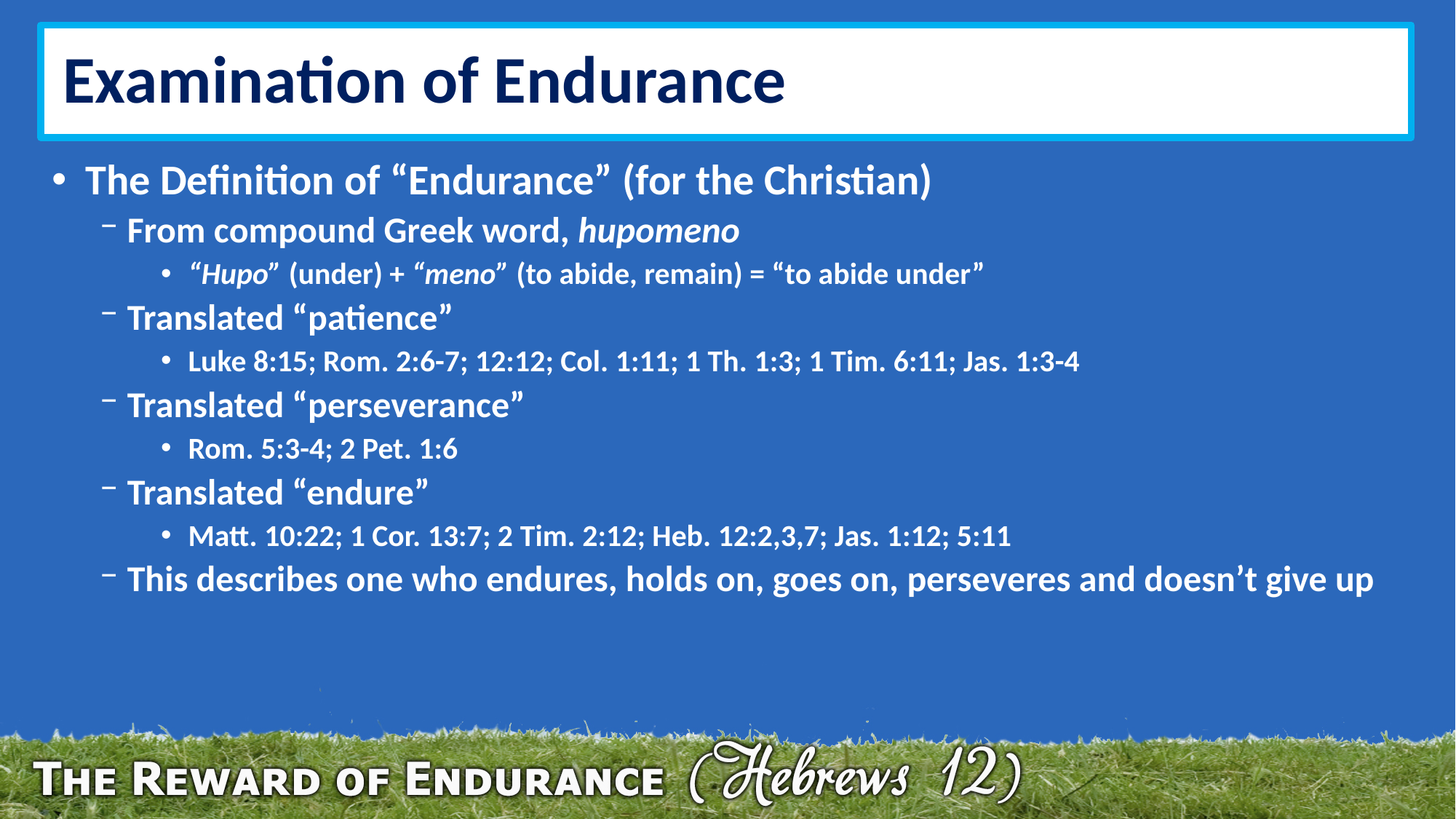

# Examination of Endurance
The Definition of “Endurance” (for the Christian)
From compound Greek word, hupomeno
“Hupo” (under) + “meno” (to abide, remain) = “to abide under”
Translated “patience”
Luke 8:15; Rom. 2:6-7; 12:12; Col. 1:11; 1 Th. 1:3; 1 Tim. 6:11; Jas. 1:3-4
Translated “perseverance”
Rom. 5:3-4; 2 Pet. 1:6
Translated “endure”
Matt. 10:22; 1 Cor. 13:7; 2 Tim. 2:12; Heb. 12:2,3,7; Jas. 1:12; 5:11
This describes one who endures, holds on, goes on, perseveres and doesn’t give up